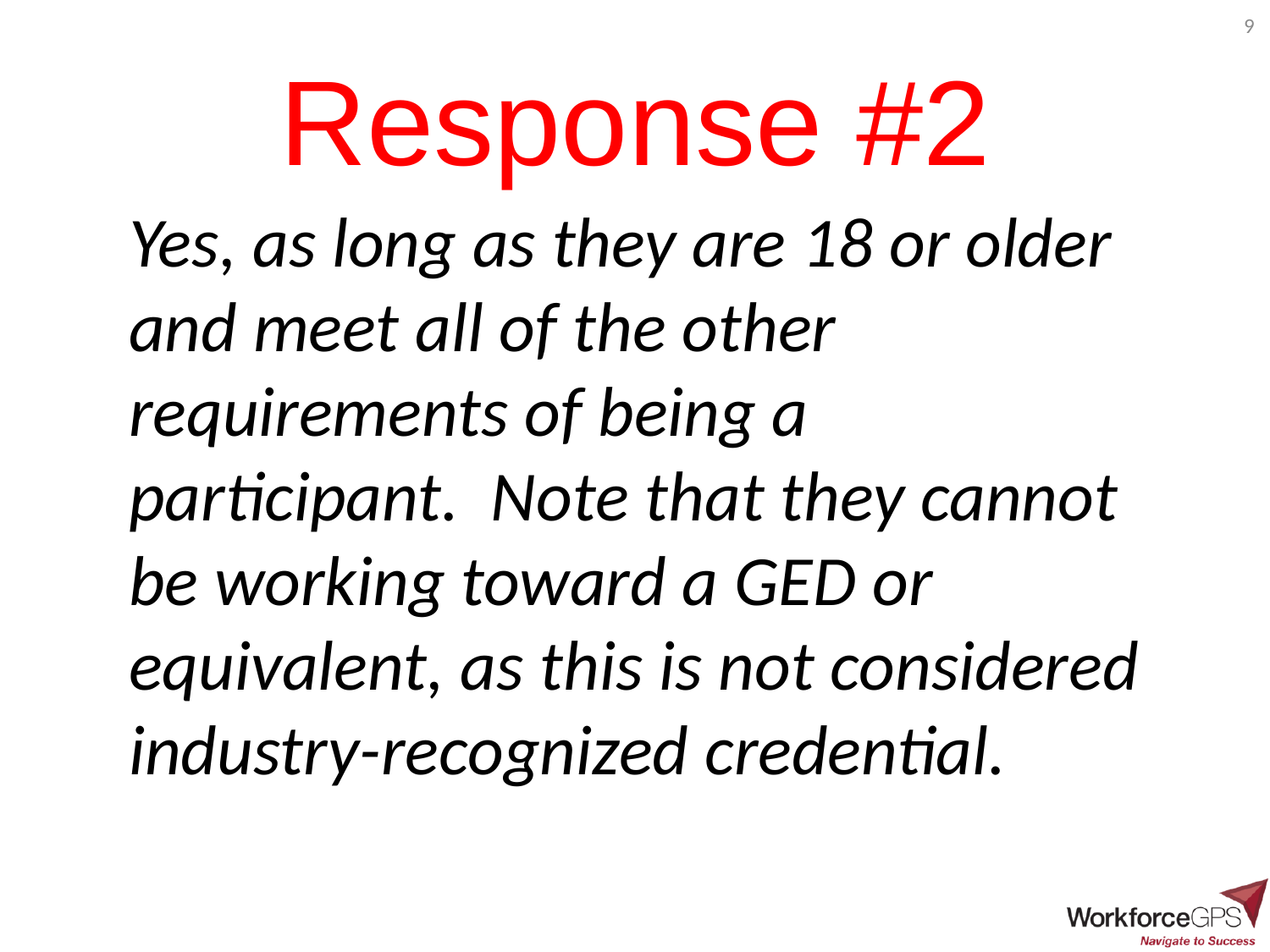

9
# Response #2
Yes, as long as they are 18 or older and meet all of the other requirements of being a participant.  Note that they cannot be working toward a GED or equivalent, as this is not considered industry-recognized credential.